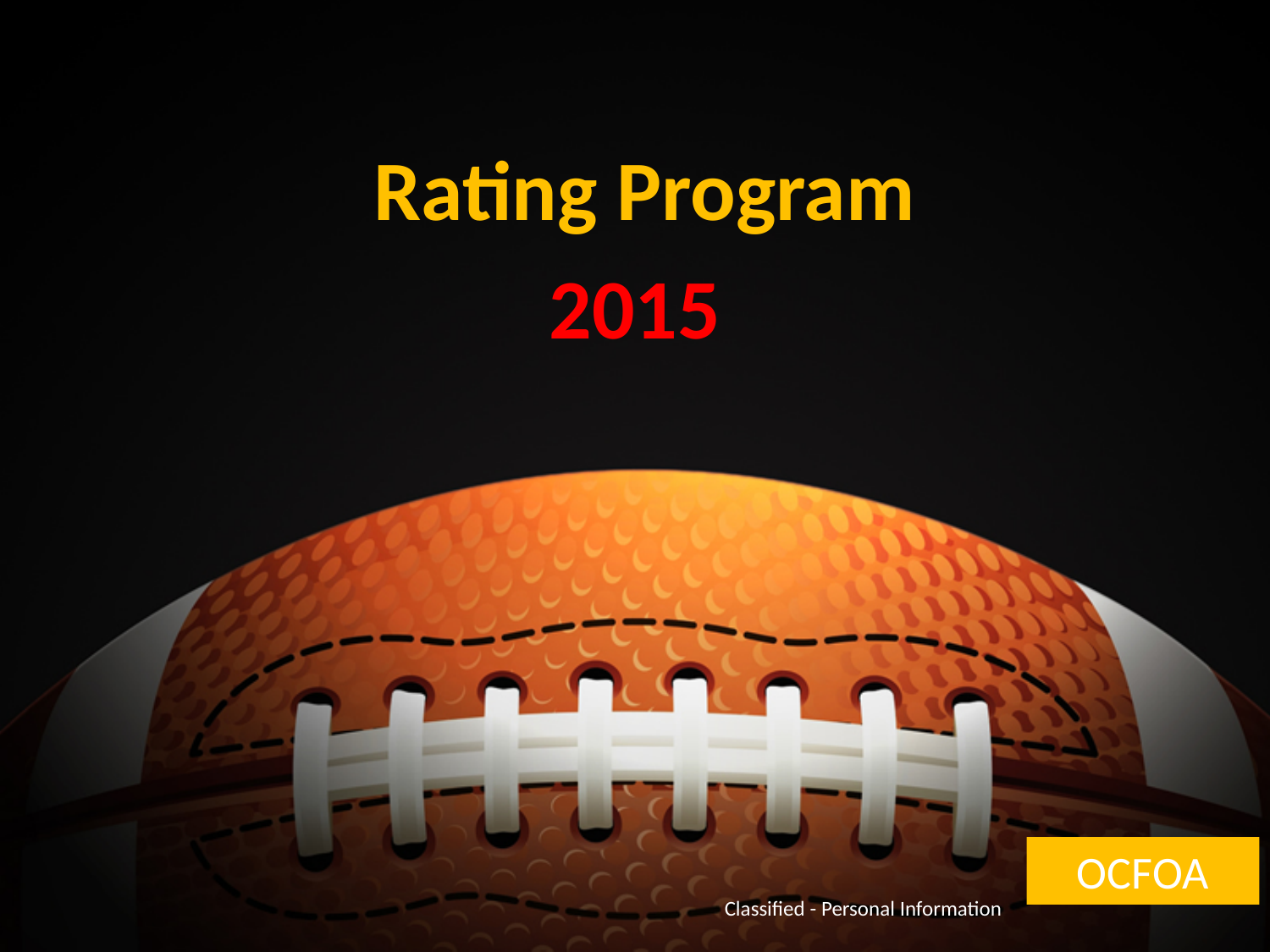

# Rating Program
2015
OCFOA
Classified - Personal Information